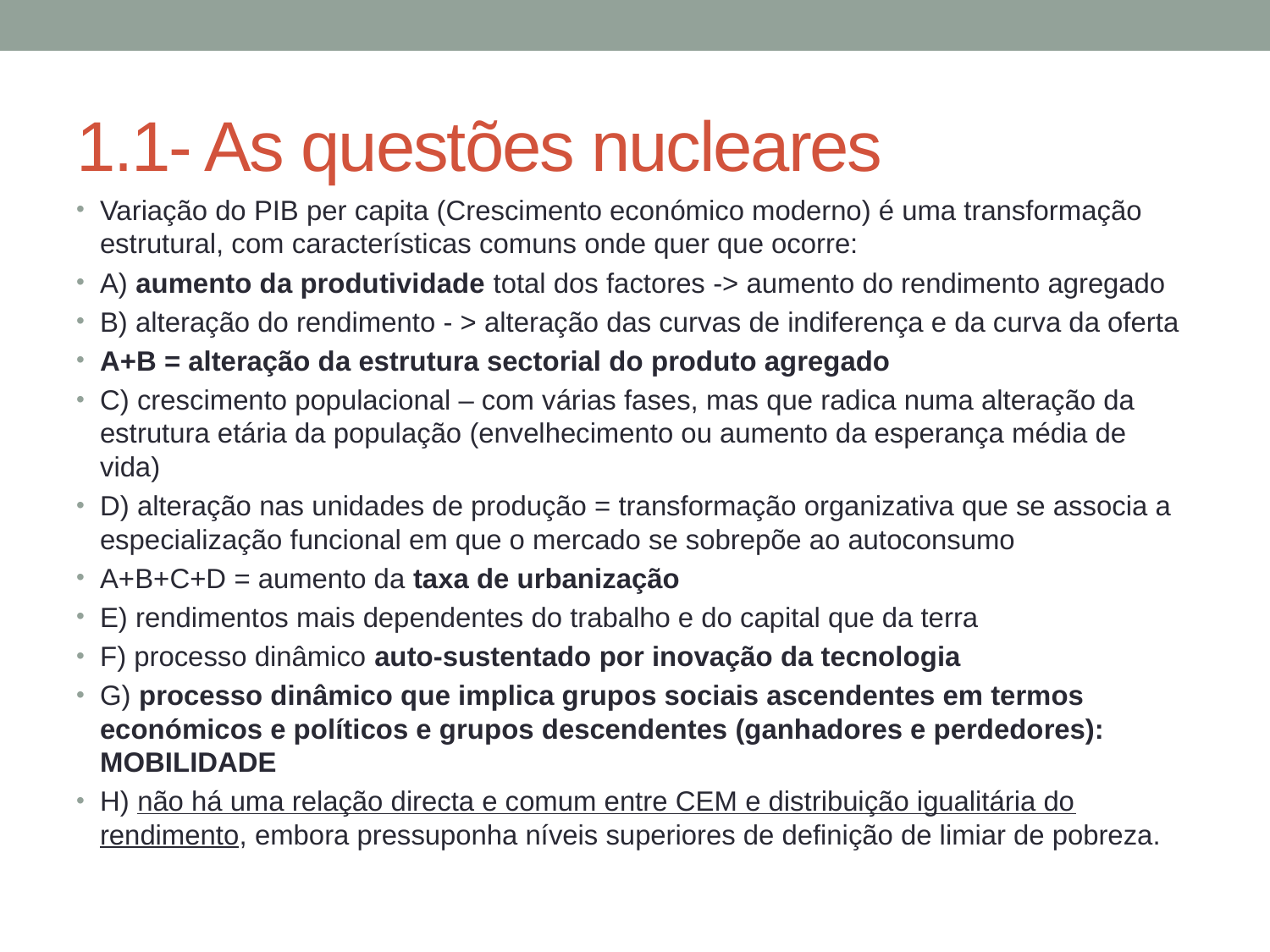

# 1.1- As questões nucleares
Variação do PIB per capita (Crescimento económico moderno) é uma transformação estrutural, com características comuns onde quer que ocorre:
A) aumento da produtividade total dos factores -> aumento do rendimento agregado
B) alteração do rendimento - > alteração das curvas de indiferença e da curva da oferta
A+B = alteração da estrutura sectorial do produto agregado
C) crescimento populacional – com várias fases, mas que radica numa alteração da estrutura etária da população (envelhecimento ou aumento da esperança média de vida)
D) alteração nas unidades de produção = transformação organizativa que se associa a especialização funcional em que o mercado se sobrepõe ao autoconsumo
A+B+C+D = aumento da taxa de urbanização
E) rendimentos mais dependentes do trabalho e do capital que da terra
F) processo dinâmico auto-sustentado por inovação da tecnologia
G) processo dinâmico que implica grupos sociais ascendentes em termos económicos e políticos e grupos descendentes (ganhadores e perdedores): MOBILIDADE
H) não há uma relação directa e comum entre CEM e distribuição igualitária do rendimento, embora pressuponha níveis superiores de definição de limiar de pobreza.